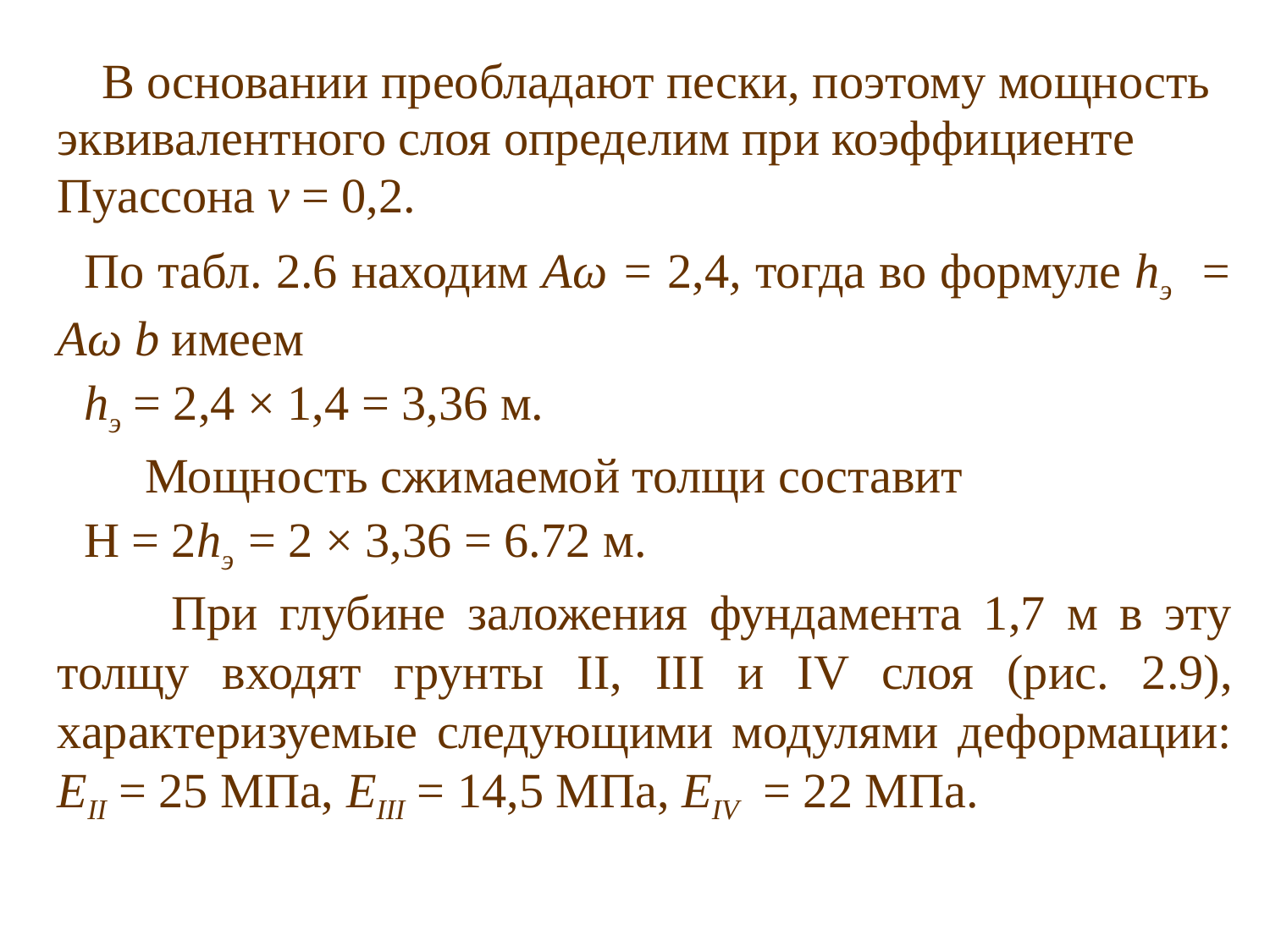

В основании преобладают пески, поэтому мощность эквивалентного слоя опре­делим при коэффициенте Пуассона ν = 0,2.
По табл. 2.6 находим Aω = 2,4, тогда во формуле hэ  = Aω b имеем
hэ = 2,4 × 1,4 = 3,36 м.
     Мощность сжимаемой толщи составит
H = 2hэ  = 2 × 3,36 = 6.72 м.
    При глубине заложения фундамента 1,7 м в эту толщу входят грунты II, III и IV слоя (рис. 2.9), характеризуемые следующими модулями деформации: EII = 25 МПа, EIII = 14,5 МПа, EIV  = 22 МПа.